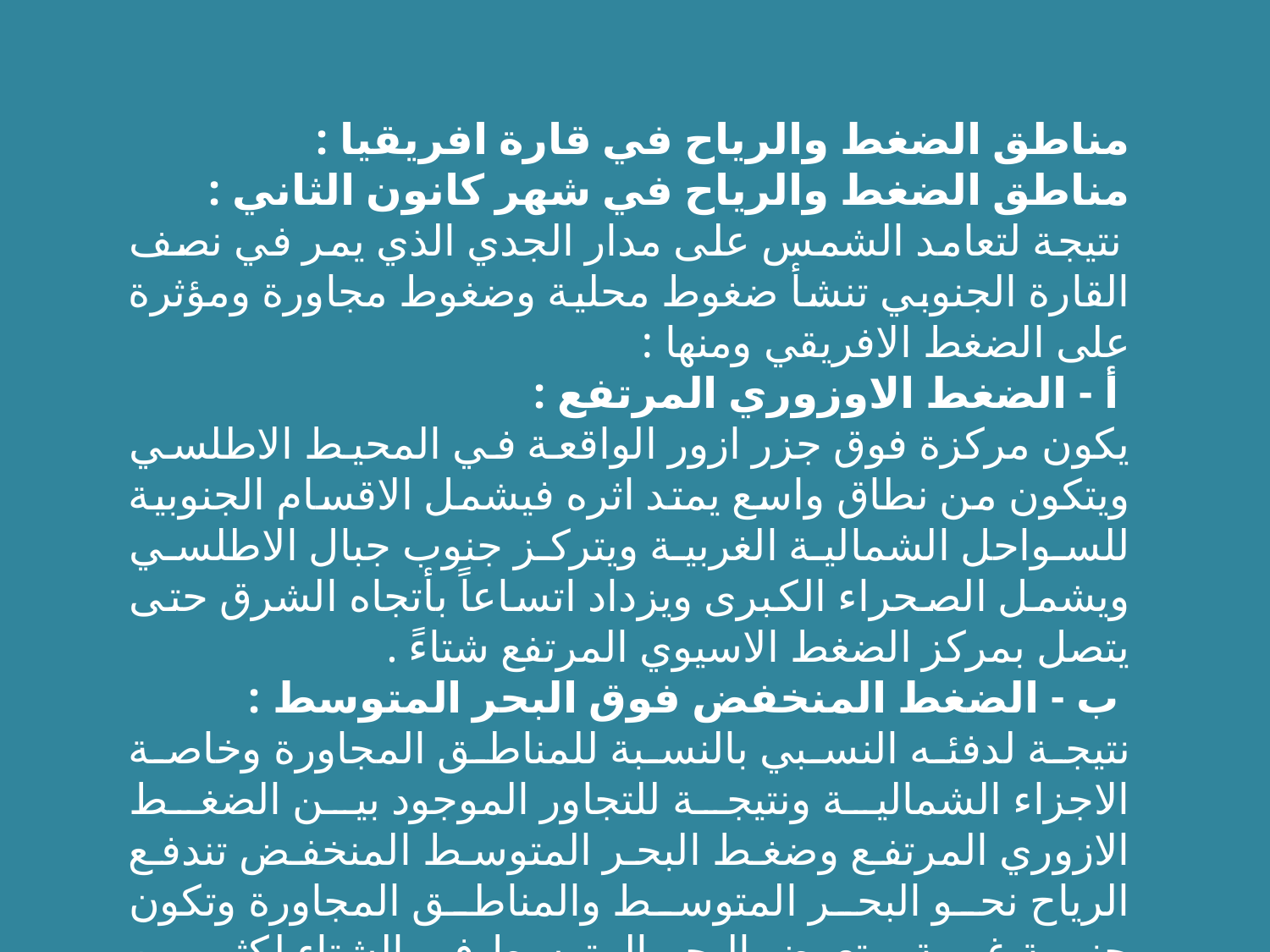

مناطق الضغط والرياح في قارة افريقيا :
مناطق الضغط والرياح في شهر كانون الثاني :
 نتيجة لتعامد الشمس على مدار الجدي الذي يمر في نصف القارة الجنوبي تنشأ ضغوط محلية وضغوط مجاورة ومؤثرة على الضغط الافريقي ومنها :
 أ - الضغط الاوزوري المرتفع :
يكون مركزة فوق جزر ازور الواقعة في المحيط الاطلسي ويتكون من نطاق واسع يمتد اثره فيشمل الاقسام الجنوبية للسواحل الشمالية الغربية ويتركز جنوب جبال الاطلسي ويشمل الصحراء الكبرى ويزداد اتساعاً بأتجاه الشرق حتى يتصل بمركز الضغط الاسيوي المرتفع شتاءً .
 ب - الضغط المنخفض فوق البحر المتوسط :
نتيجة لدفئه النسبي بالنسبة للمناطق المجاورة وخاصة الاجزاء الشمالية ونتيجة للتجاور الموجود بين الضغط الازوري المرتفع وضغط البحر المتوسط المنخفض تندفع الرياح نحو البحر المتوسط والمناطق المجاورة وتكون جنوبية غربية ويتعرض البحر المتوسط في الشتاء لكثير من الانخفاضات الجوية التي تتحرك من الغرب الى الشرق وتسبب الامطار الشتوية على الاطراف الشمالية .